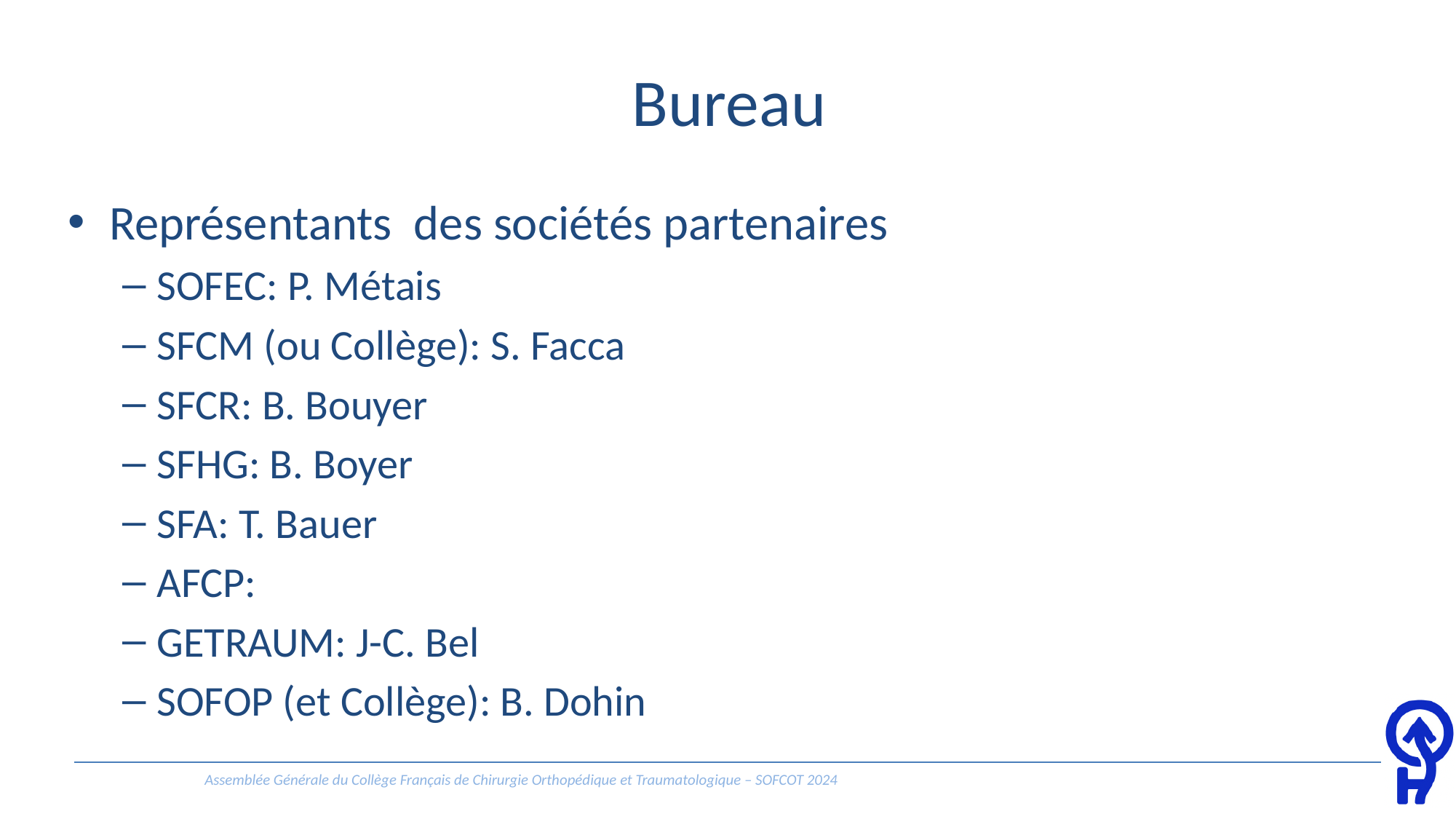

# Bureau
Représentants  des sociétés partenaires
SOFEC: P. Métais
SFCM (ou Collège): S. Facca
SFCR: B. Bouyer
SFHG: B. Boyer
SFA: T. Bauer
AFCP:
GETRAUM: J-C. Bel
SOFOP (et Collège): B. Dohin